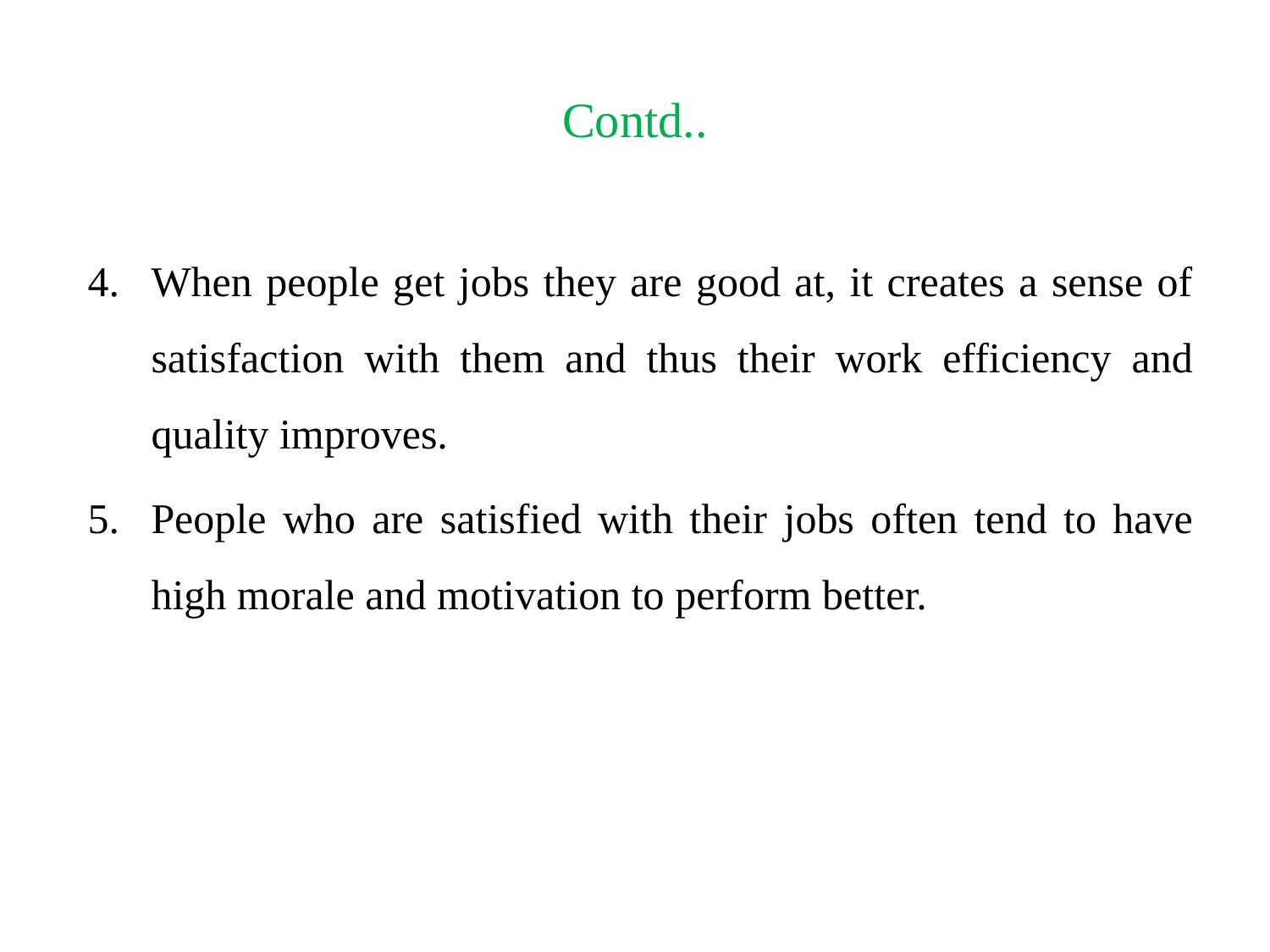

# Contd..
When people get jobs they are good at, it creates a sense of satisfaction with them and thus their work efficiency and quality improves.
People who are satisfied with their jobs often tend to have high morale and motivation to perform better.